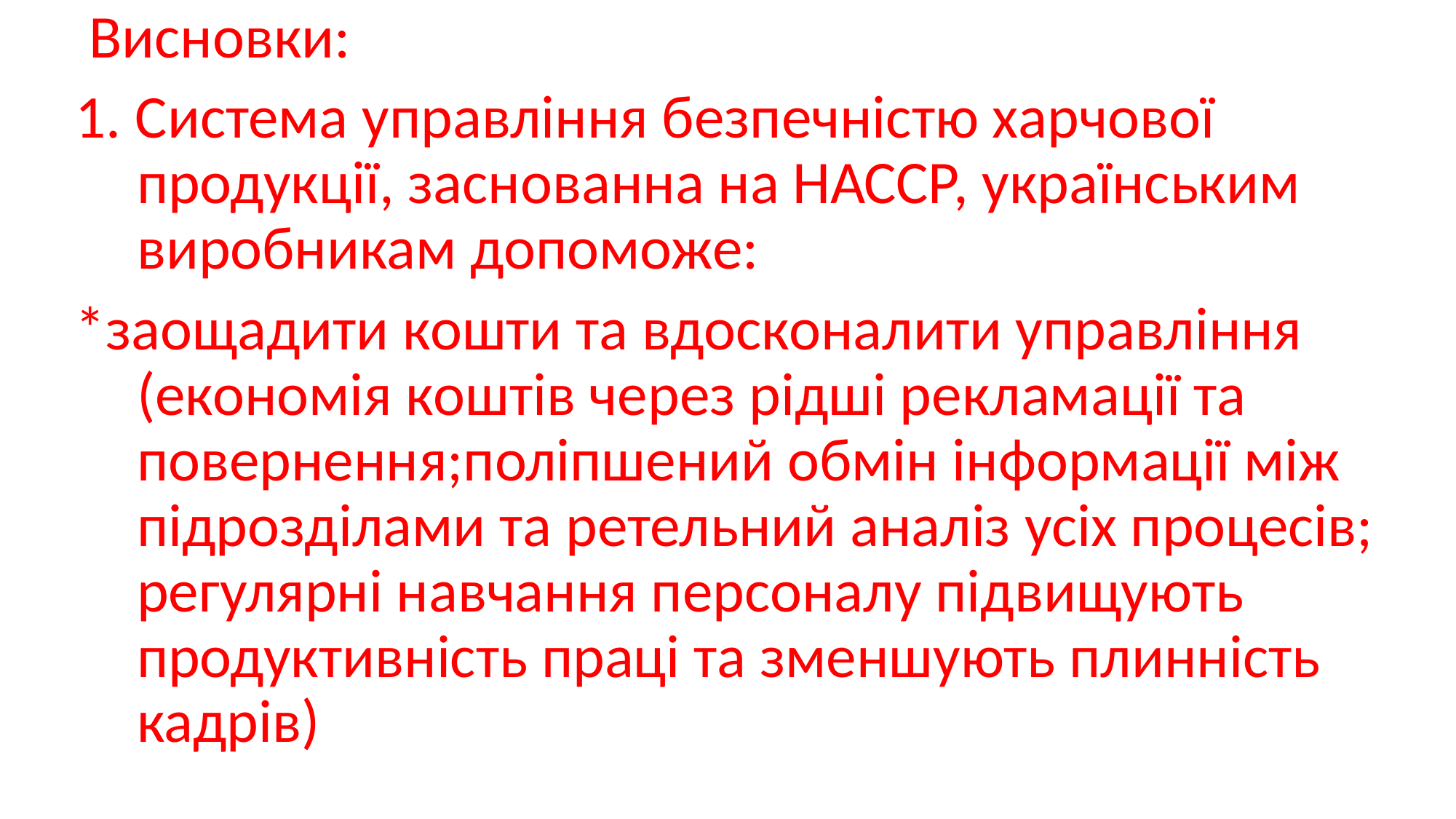

Висновки:
1. Система управління безпечністю харчової продукції, заснованна на НАССР, українським виробникам допоможе:
*заощадити кошти та вдосконалити управління (економія коштів через рідші рекламації та повернення;поліпшений обмін інформації між підрозділами та ретельний аналіз усіх процесів; регулярні навчання персоналу підвищують продуктивність праці та зменшують плинність кадрів)